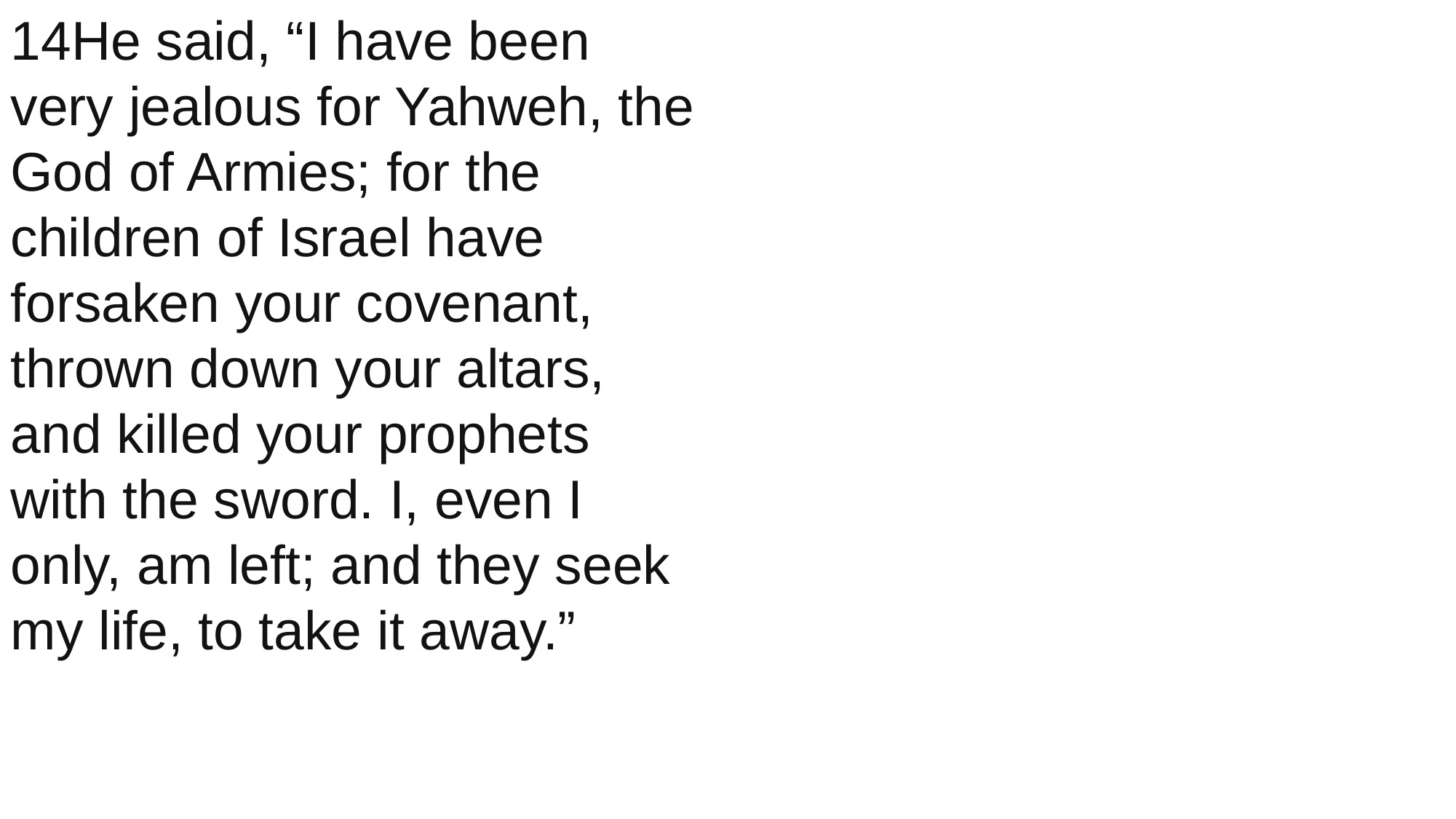

14He said, “I have been very jealous for Yahweh, the God of Armies; for the children of Israel have forsaken your covenant, thrown down your altars, and killed your prophets with the sword. I, even I only, am left; and they seek my life, to take it away.”